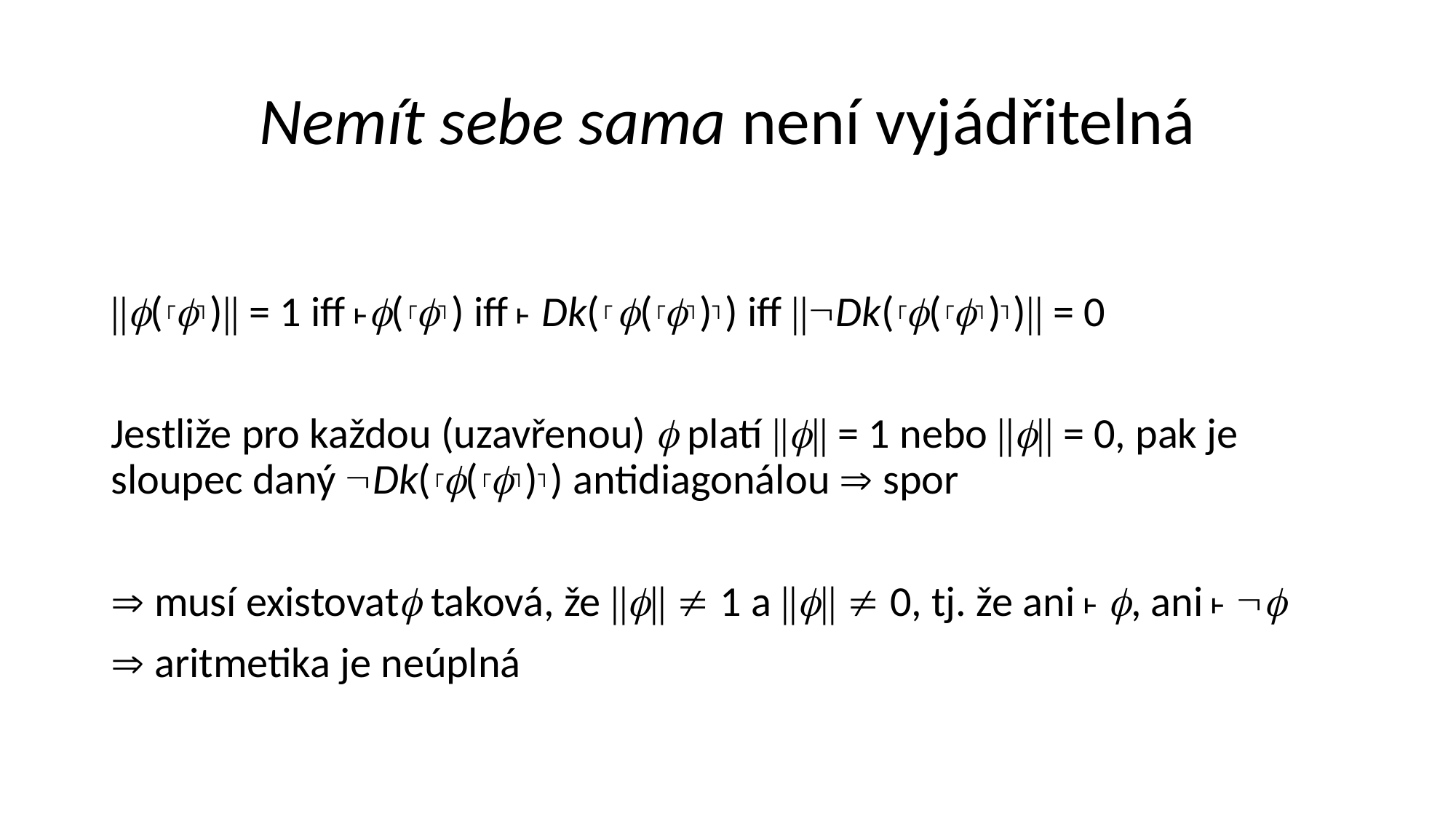

# Nemít sebe sama není vyjádřitelná

||φ(┌φ┐)|| = 1 iff ˫φ(┌φ┐) iff ˫ Dk(┌ φ(┌φ┐)┐) iff ||¬Dk(┌φ(┌φ┐)┐)|| = 0

Jestliže pro každou (uzavřenou) φ platí ||φ|| = 1 nebo ||φ|| = 0, pak je  sloupec daný ¬Dk(┌φ(┌φ┐)┐) antidiagonálou ⇒ spor

⇒ musí existovatφ taková, že ||φ|| ≠ 1 a ||φ|| ≠ 0, tj. že ani ˫ φ, ani ˫ ¬φ
⇒ aritmetika je neúplná